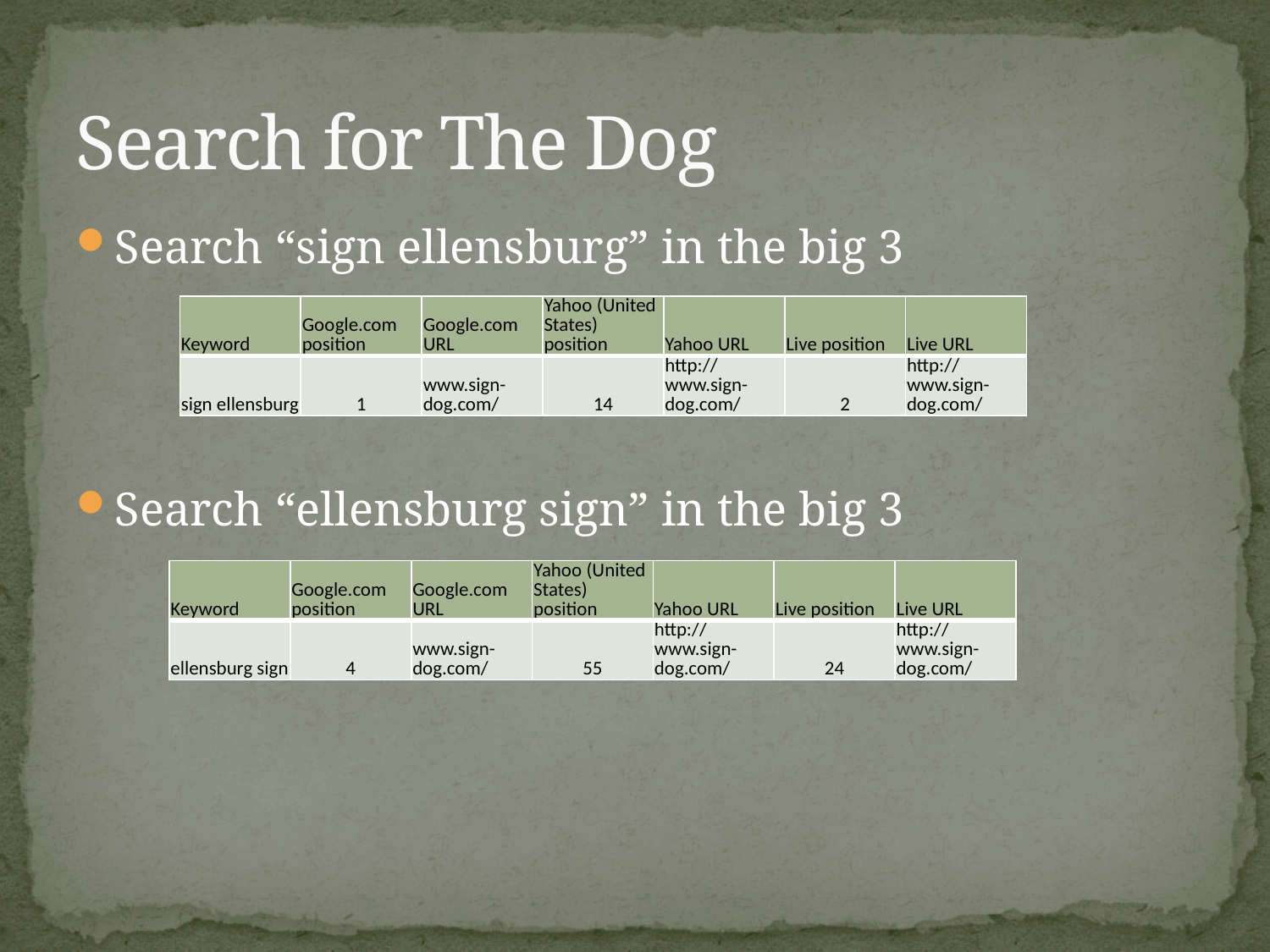

# Search for The Dog
Search “sign ellensburg” in the big 3

Search “ellensburg sign” in the big 3

| Keyword | Google.com position | Google.com URL | Yahoo (United States) position | Yahoo URL | Live position | Live URL |
| --- | --- | --- | --- | --- | --- | --- |
| sign ellensburg | 1 | www.sign-dog.com/ | 14 | http://www.sign-dog.com/ | 2 | http://www.sign-dog.com/ |
| Keyword | Google.com position | Google.com URL | Yahoo (United States) position | Yahoo URL | Live position | Live URL |
| --- | --- | --- | --- | --- | --- | --- |
| ellensburg sign | 4 | www.sign-dog.com/ | 55 | http://www.sign-dog.com/ | 24 | http://www.sign-dog.com/ |